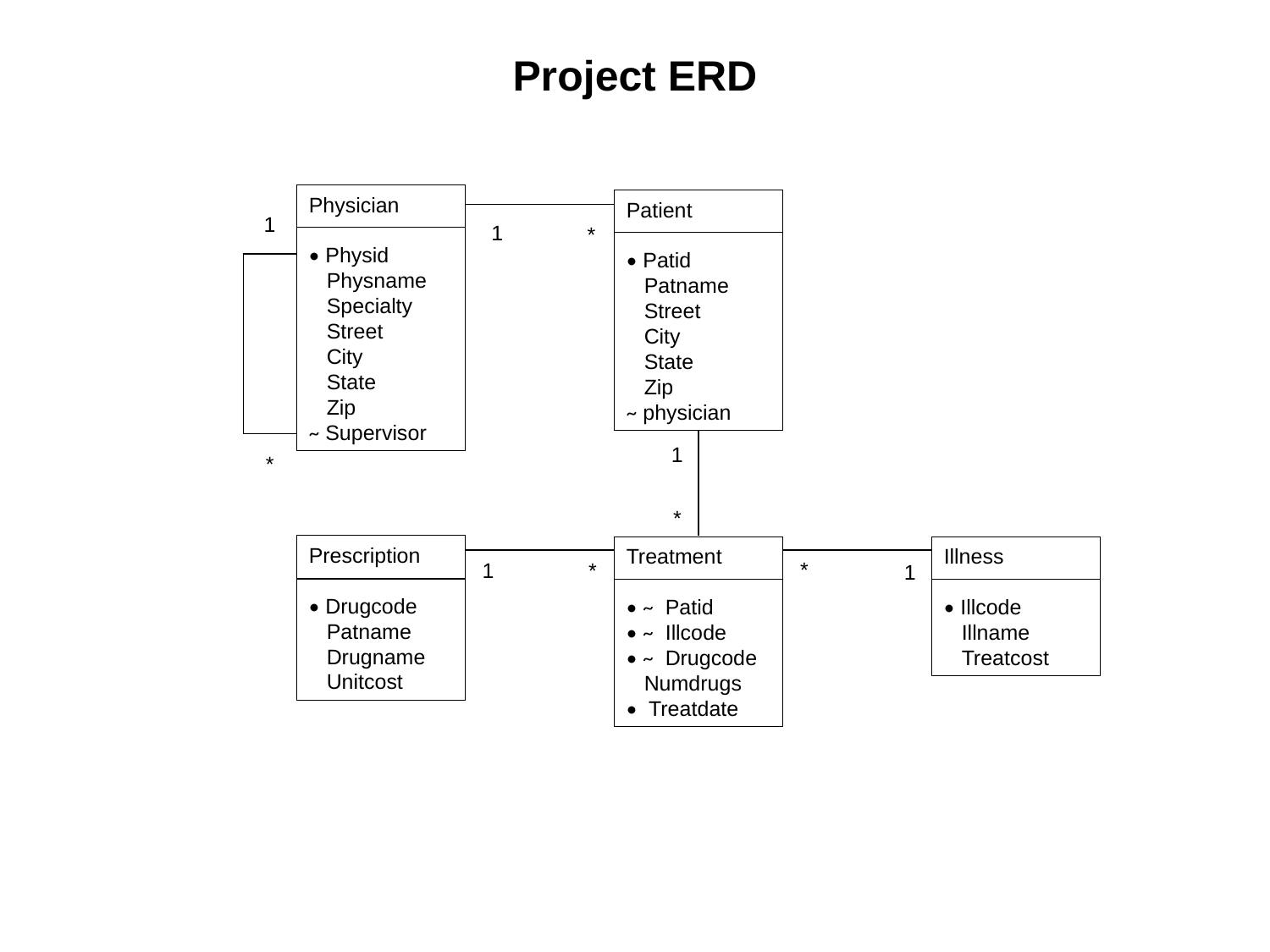

Project ERD
Physician

• Physid
   Physname
   Specialty
   Street
   City
   State
   Zip
~ Supervisor
1
*
Patient

• Patid
   Patname
   Street
   City
   State
   Zip
~ physician
1
*
1
*
Prescription

• Drugcode
   Patname
   Drugname
   Unitcost
Treatment

• ~  Patid
• ~  Illcode
• ~  Drugcode
   Numdrugs
•  Treatdate
Illness

• Illcode
   Illname
   Treatcost
*
1
*
1